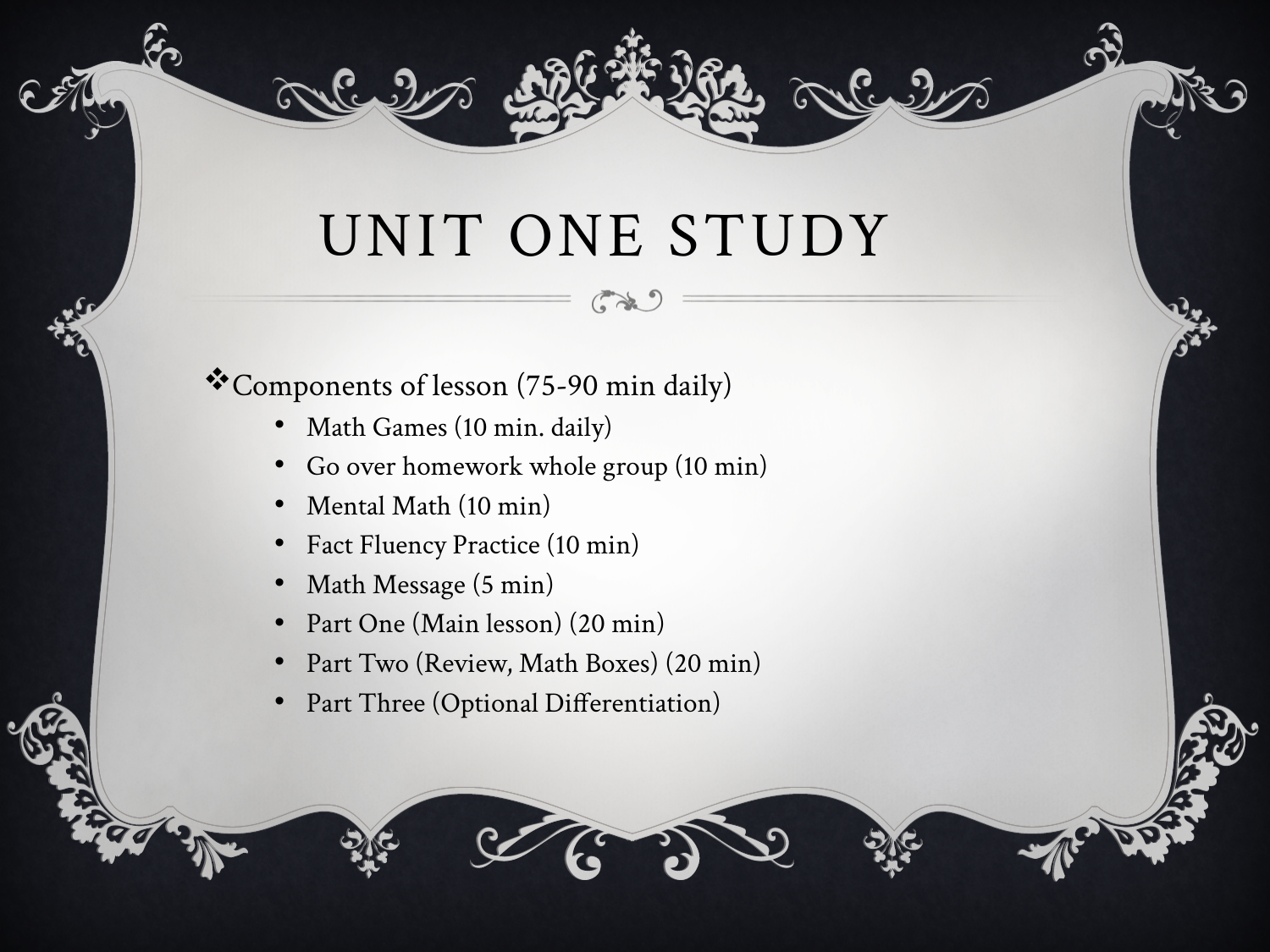

# Unit One Study
Components of lesson (75-90 min daily)
Math Games (10 min. daily)
Go over homework whole group (10 min)
Mental Math (10 min)
Fact Fluency Practice (10 min)
Math Message (5 min)
Part One (Main lesson) (20 min)
Part Two (Review, Math Boxes) (20 min)
Part Three (Optional Differentiation)